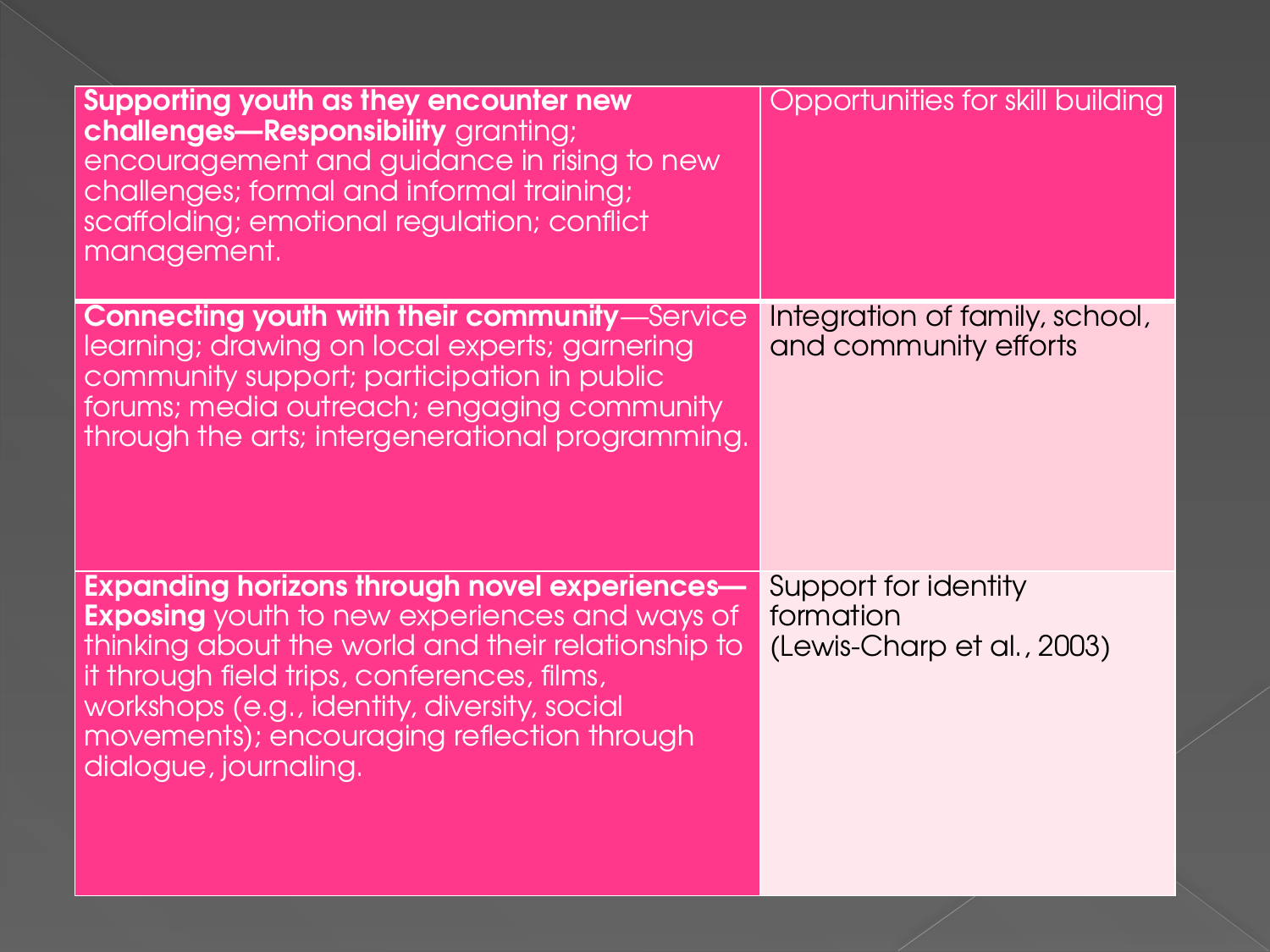

| Supporting youth as they encounter new challenges—Responsibility granting; encouragement and guidance in rising to new challenges; formal and informal training; scaffolding; emotional regulation; conflict management. | Opportunities for skill building |
| --- | --- |
| Connecting youth with their community—Service learning; drawing on local experts; garnering community support; participation in public forums; media outreach; engaging community through the arts; intergenerational programming. | Integration of family, school, and community efforts |
| Expanding horizons through novel experiences—Exposing youth to new experiences and ways of thinking about the world and their relationship to it through field trips, conferences, films, workshops (e.g., identity, diversity, social movements); encouraging reflection through dialogue, journaling. | Support for identity formation (Lewis-Charp et al., 2003) |